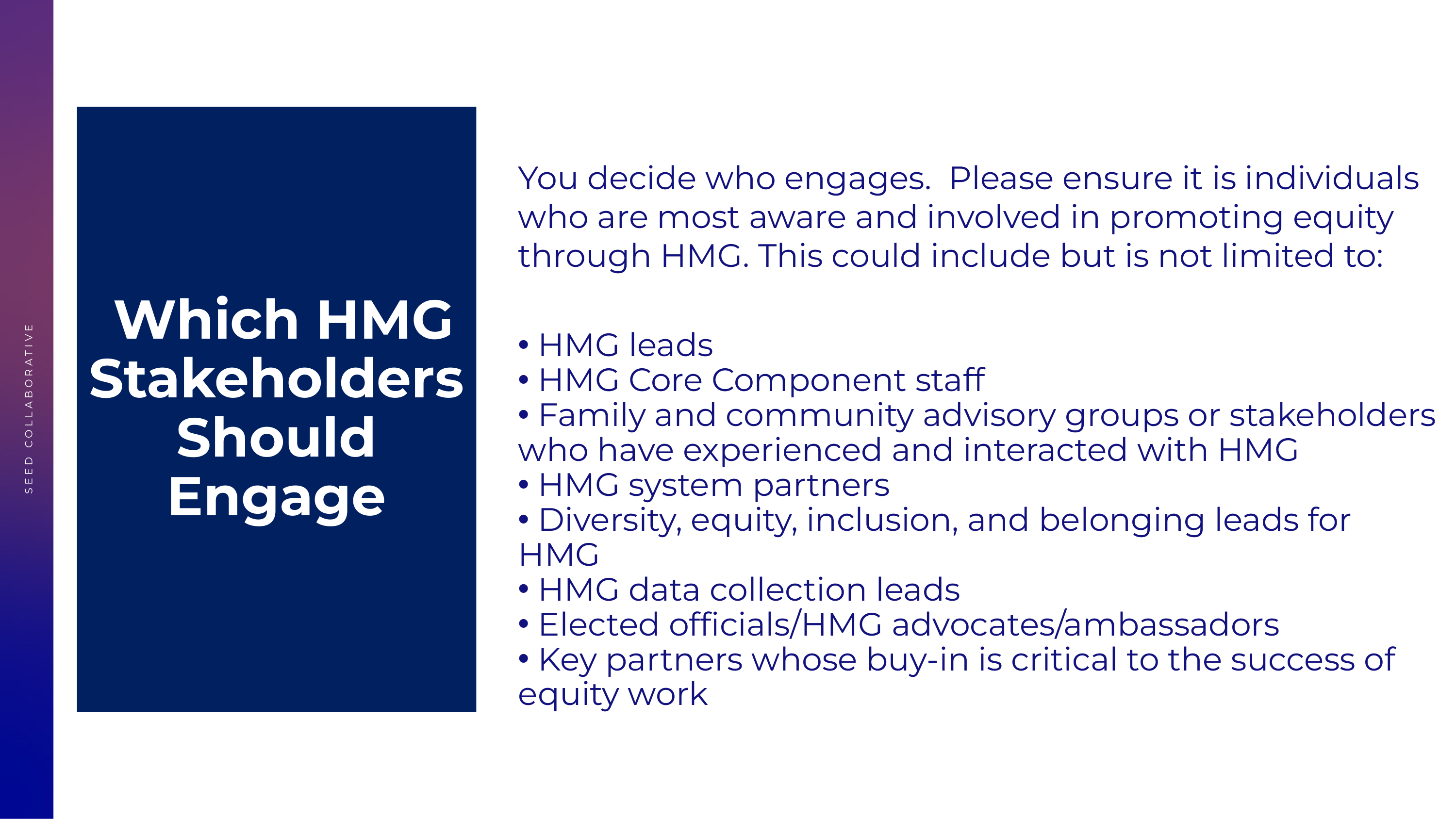

# Which HMG Stakeholders Should Engage

You decide who engages.  Please ensure it is individuals who are most aware and involved in promoting equity through HMG. This could include but is not limited to:

 HMG leads
 HMG Core Component staff
 Family and community advisory groups or stakeholders who have experienced and interacted with HMG
 HMG system partners
 Diversity, equity, inclusion, and belonging leads for HMG
 HMG data collection leads
 Elected officials/HMG advocates/ambassadors
 Key partners whose buy-in is critical to the success of equity work

SEED COLLABORATIVE